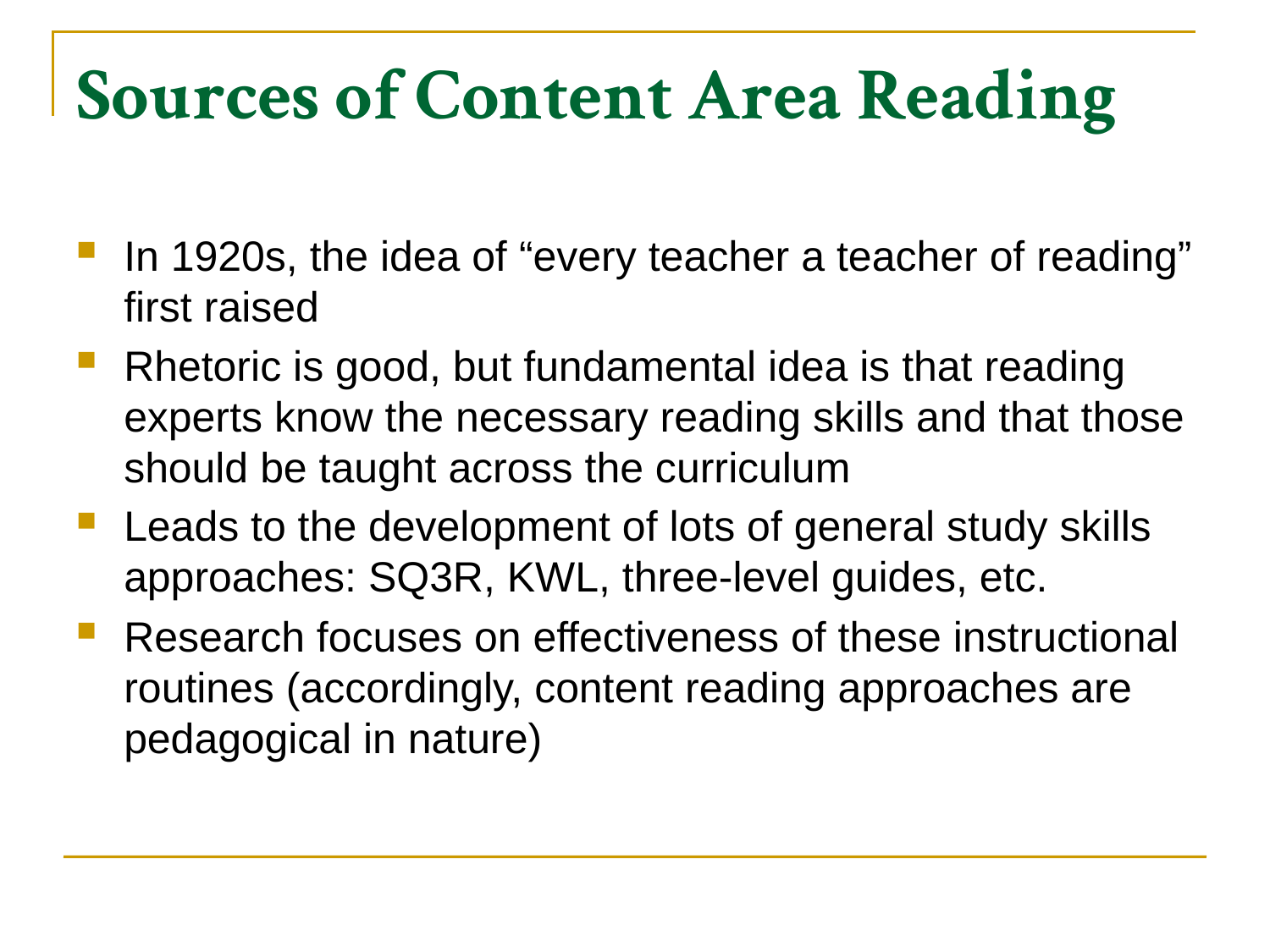

# Sources of Content Area Reading
In 1920s, the idea of “every teacher a teacher of reading” first raised
Rhetoric is good, but fundamental idea is that reading experts know the necessary reading skills and that those should be taught across the curriculum
Leads to the development of lots of general study skills approaches: SQ3R, KWL, three-level guides, etc.
Research focuses on effectiveness of these instructional routines (accordingly, content reading approaches are pedagogical in nature)